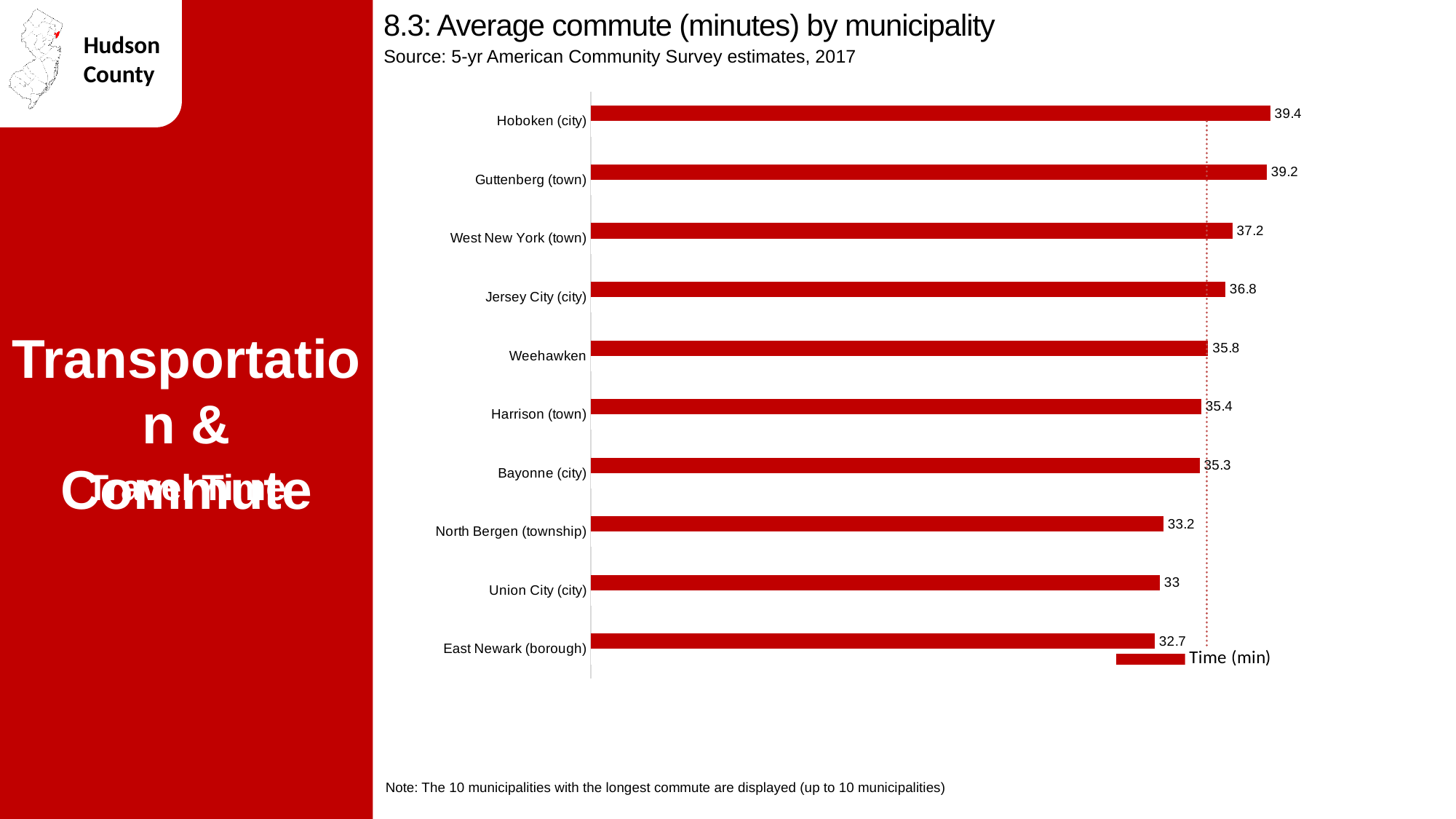

8.3: Average commute (minutes) by municipality
Source: 5-yr American Community Survey estimates, 2017

### Chart

| Category | Time (min) | Hudson avg. 35.7 |
|---|---|---|
| Hoboken (city) | 39.4 | 35.7 |
| Guttenberg (town) | 39.2 | 35.7 |
| West New York (town) | 37.2 | 35.7 |
| Jersey City (city) | 36.8 | 35.7 |
| Weehawken | 35.8 | 35.7 |
| Harrison (town) | 35.4 | 35.7 |
| Bayonne (city) | 35.3 | 35.7 |
| North Bergen (township) | 33.2 | 35.7 |
| Union City (city) | 33.0 | 35.7 |
| East Newark (borough) | 32.7 | 35.7 |
Transportation & Commute
Travel Time
Note: The 10 municipalities with the longest commute are displayed (up to 10 municipalities)